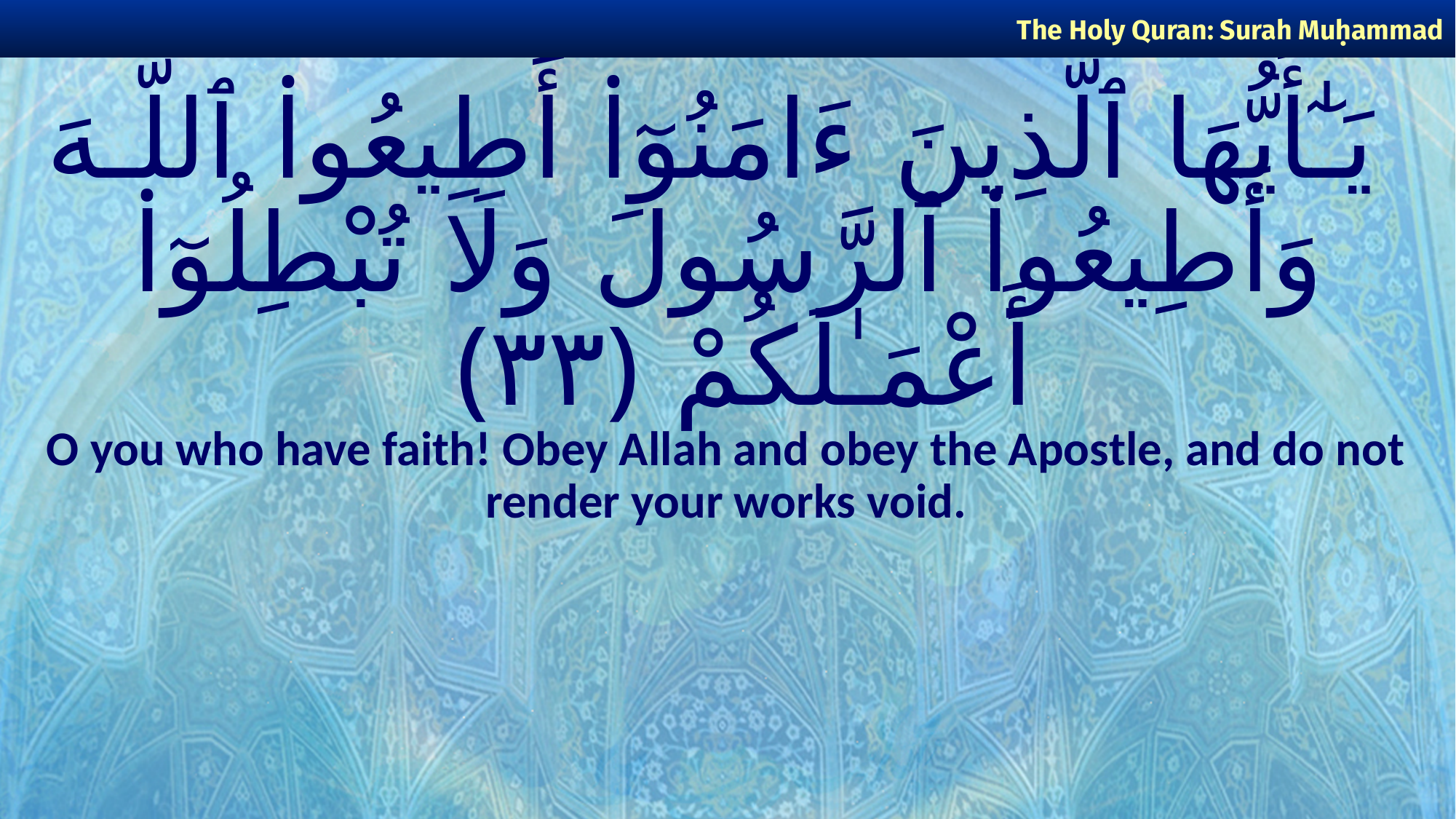

The Holy Quran: Surah Muḥammad
# يَـٰٓأَيُّهَا ٱلَّذِينَ ءَامَنُوٓا۟ أَطِيعُوا۟ ٱللَّـهَ وَأَطِيعُوا۟ ٱلرَّسُولَ وَلَا تُبْطِلُوٓا۟ أَعْمَـٰلَكُمْ ﴿٣٣﴾
O you who have faith! Obey Allah and obey the Apostle, and do not render your works void.